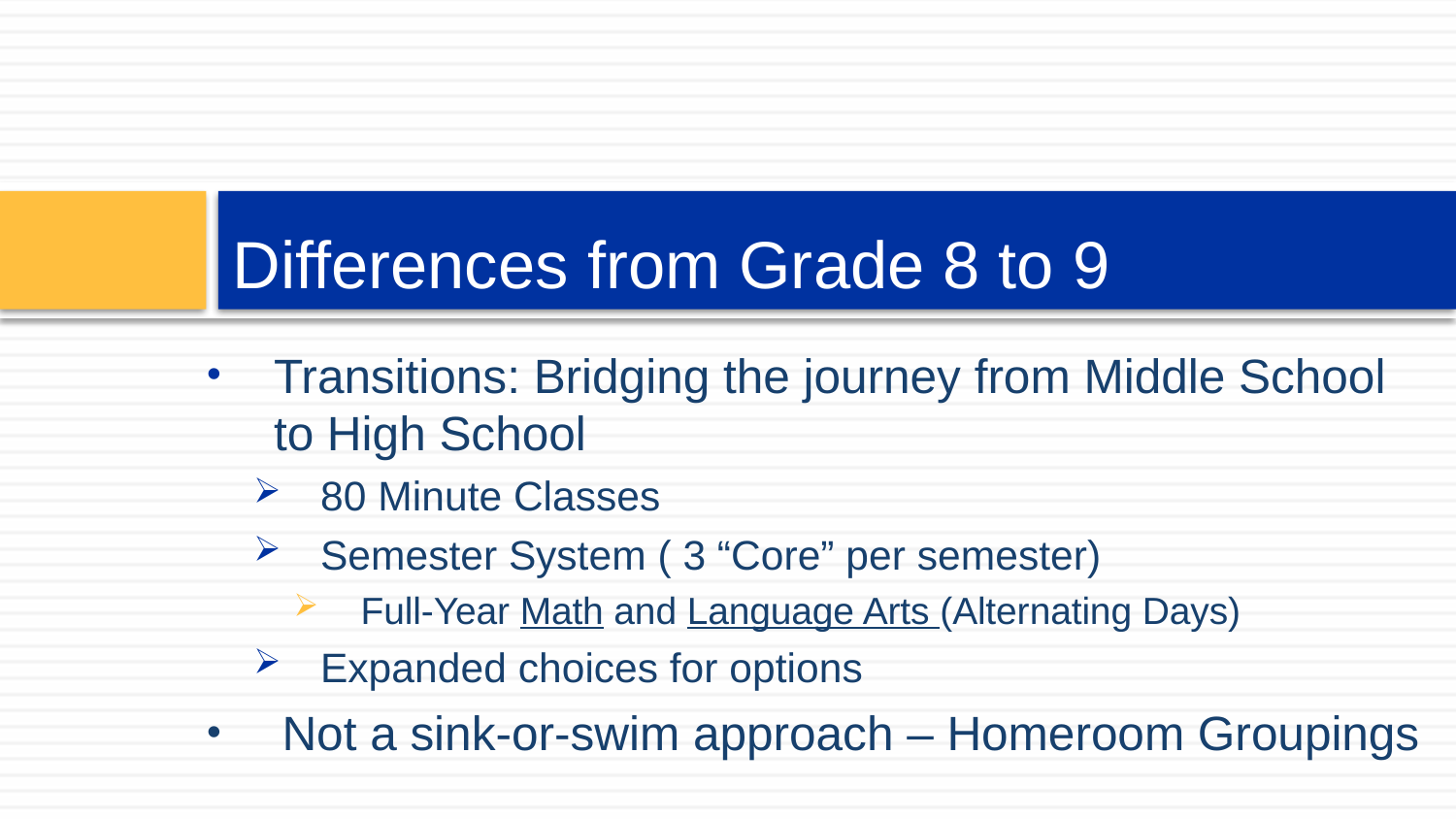

# Differences from Grade 8 to 9
Transitions: Bridging the journey from Middle School to High School
80 Minute Classes
Semester System ( 3 “Core” per semester)
Full-Year Math and Language Arts (Alternating Days)
Expanded choices for options
Not a sink-or-swim approach – Homeroom Groupings